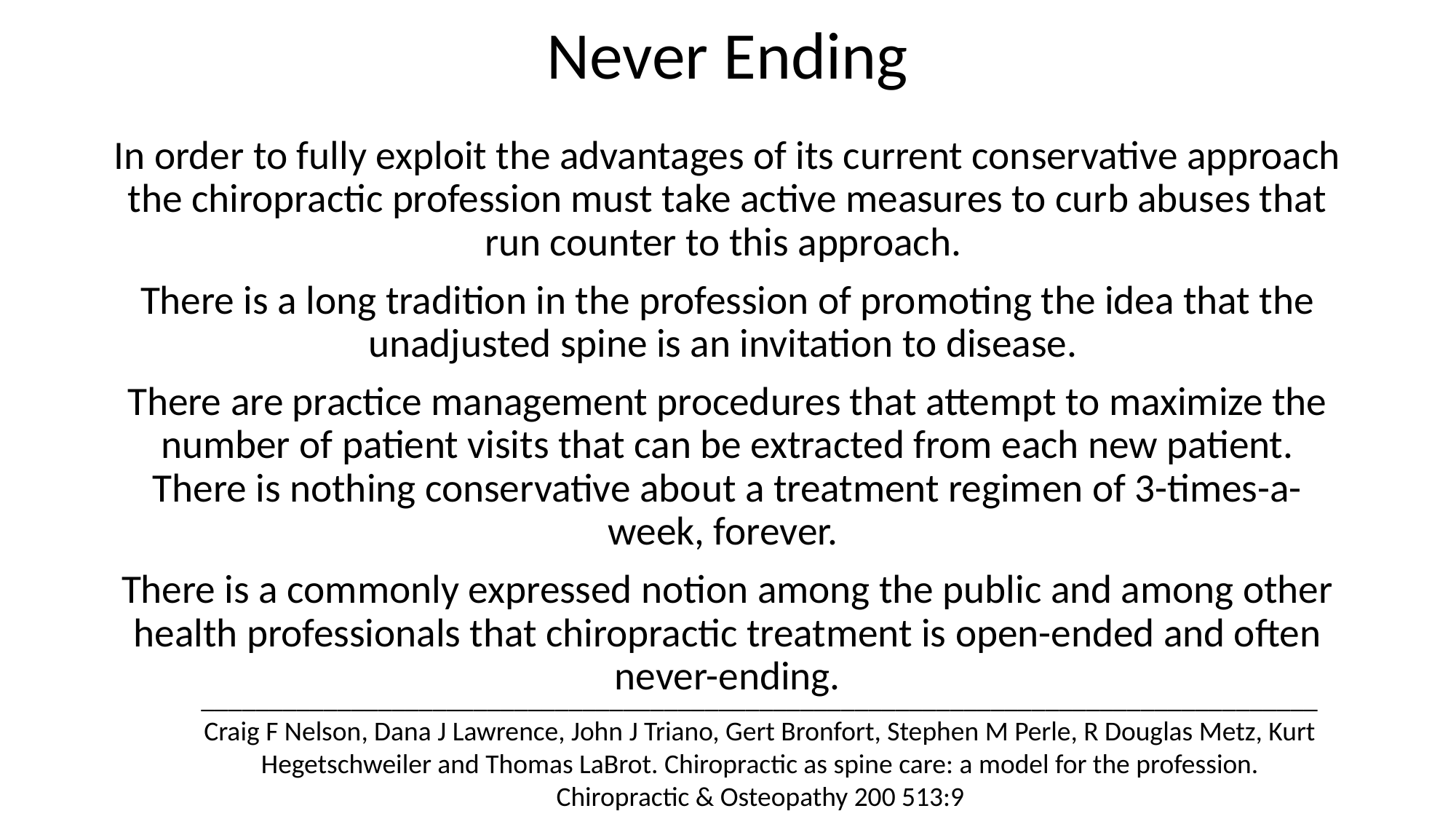

# Never Ending
In order to fully exploit the advantages of its current conservative approach the chiropractic profession must take active measures to curb abuses that run counter to this approach.
There is a long tradition in the profession of promoting the idea that the unadjusted spine is an invitation to disease.
There are practice management procedures that attempt to maximize the number of patient visits that can be extracted from each new patient. There is nothing conservative about a treatment regimen of 3-times-a-week, forever.
There is a commonly expressed notion among the public and among other health professionals that chiropractic treatment is open-ended and often never-ending.
__________________________________________________________________________________
Craig F Nelson, Dana J Lawrence, John J Triano, Gert Bronfort, Stephen M Perle, R Douglas Metz, Kurt Hegetschweiler and Thomas LaBrot. Chiropractic as spine care: a model for the profession. Chiropractic & Osteopathy 200 513:9